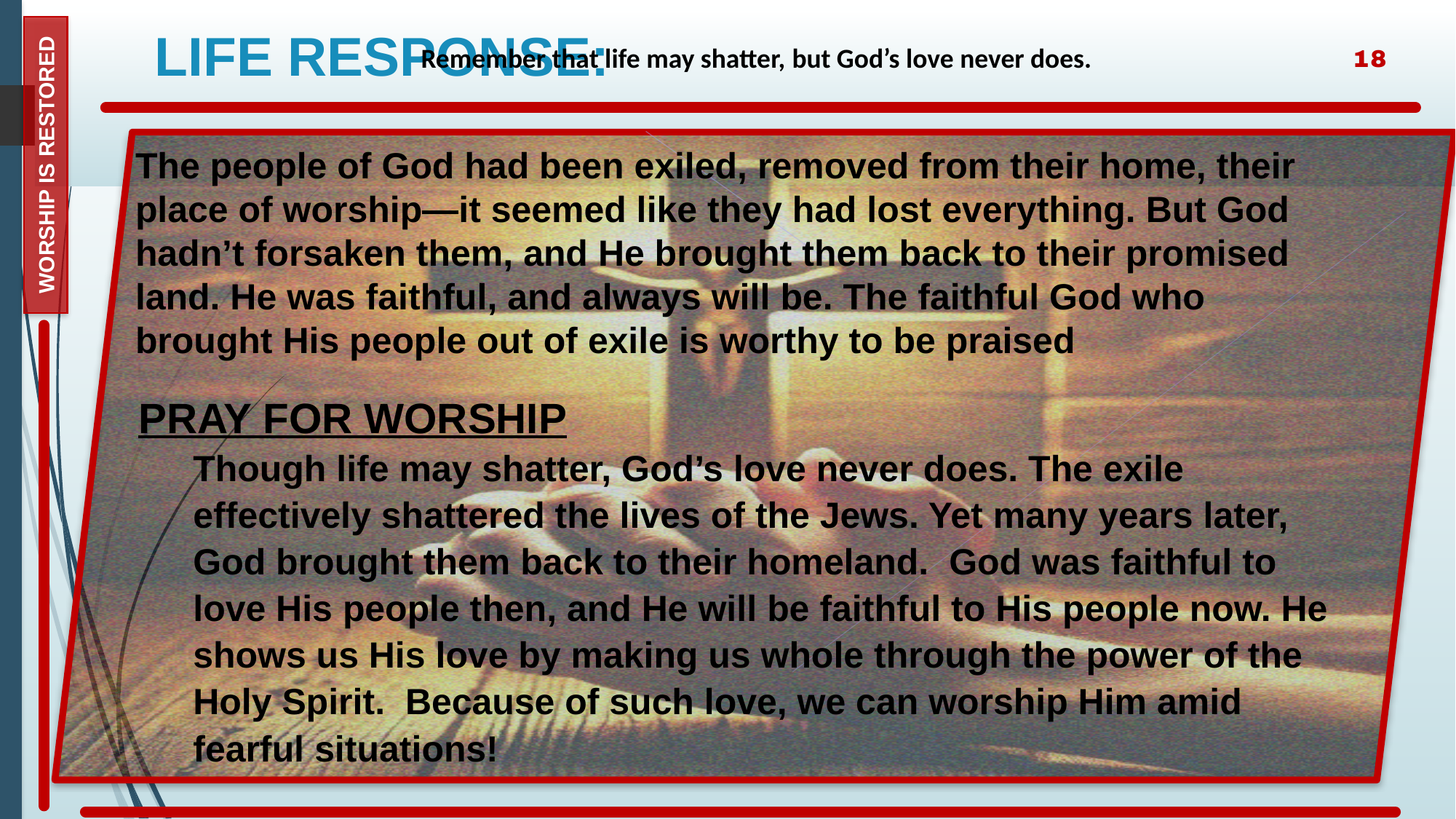

Life Response:
Remember that life may shatter, but God’s love never does.

18

The people of God had been exiled, removed from their home, their place of worship—it seemed like they had lost everything. But God hadn’t forsaken them, and He brought them back to their promised land. He was faithful, and always will be. The faithful God who brought His people out of exile is worthy to be praised
Worship Is Restored

PRAY FOR WORSHIP
Though life may shatter, God’s love never does. The exile effectively shattered the lives of the Jews. Yet many years later, God brought them back to their homeland.  God was faithful to love His people then, and He will be faithful to His people now. He shows us His love by making us whole through the power of the Holy Spirit.  Because of such love, we can worship Him amid fearful situations!